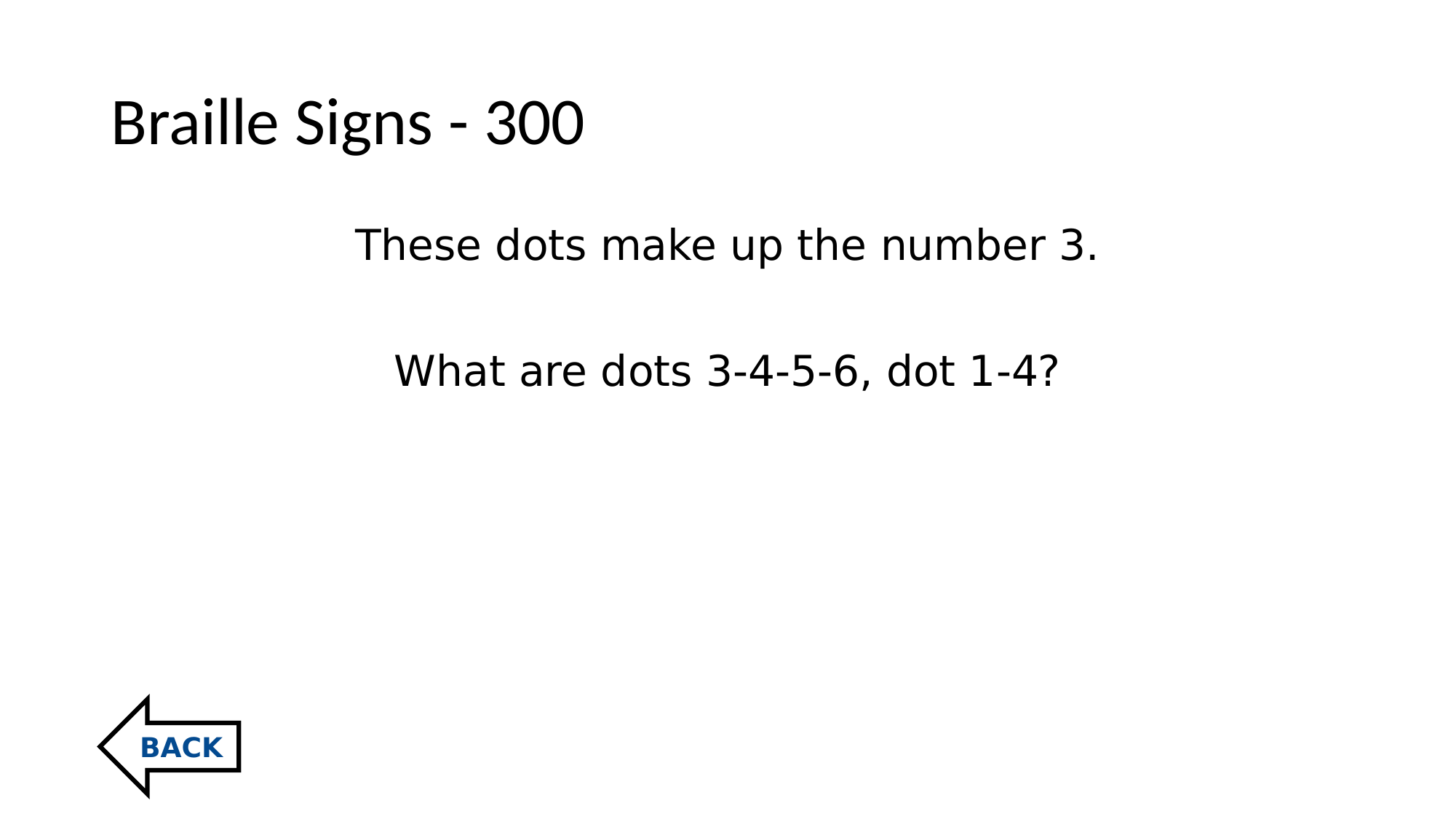

# Braille Signs - 300
These dots make up the number 3.
What are dots 3-4-5-6, dot 1-4?